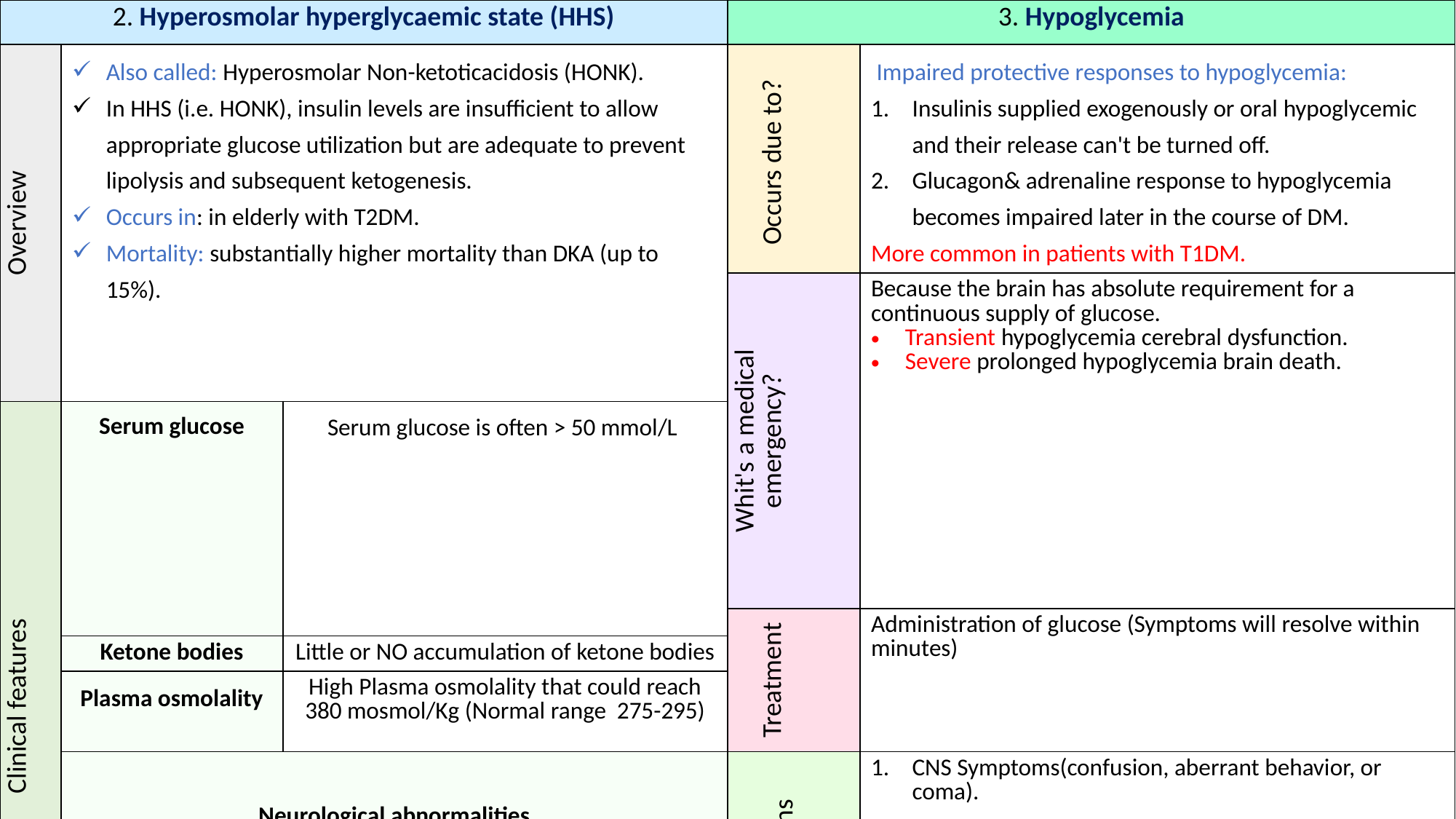

| 2. Hyperosmolar hyperglycaemic state (HHS) |  |  | 3. Hypoglycemia |  |
| --- | --- | --- | --- | --- |
| Overview | Also called: Hyperosmolar Non-ketoticacidosis (HONK). In HHS (i.e. HONK), insulin levels are insufficient to allow appropriate glucose utilization but are adequate to prevent lipolysis and subsequent ketogenesis. Occurs in: in elderly with T2DM. Mortality: substantially higher mortality than DKA (up to 15%). |  | Occurs due to? | Impaired protective responses to hypoglycemia: Insulinis supplied exogenously or oral hypoglycemic and their release can't be turned off. Glucagon& adrenaline response to hypoglycemia becomes impaired later in the course of DM. More common in patients with T1DM. |
|  |  |  | Whit's a medical emergency? | Because the brain has absolute requirement for a continuous supply of glucose. Transient hypoglycemia cerebral dysfunction. Severe prolonged hypoglycemia brain death. |
| Clinical features | Serum glucose | Serum glucose is often > 50 mmol/L |  |  |
|  |  |  | Treatment | Administration of glucose (Symptoms will resolve within minutes) |
|  | Ketone bodies | Little or NO accumulation of ketone bodies |  |  |
|  | Plasma osmolality | High Plasma osmolality that could reach 380 mosmol/Kg (Normal range 275-295) |  |  |
|  | Neurological abnormalities |  | Clinical manifestations | CNS Symptoms(confusion, aberrant behavior, or coma). Low blood glucose concentration. |